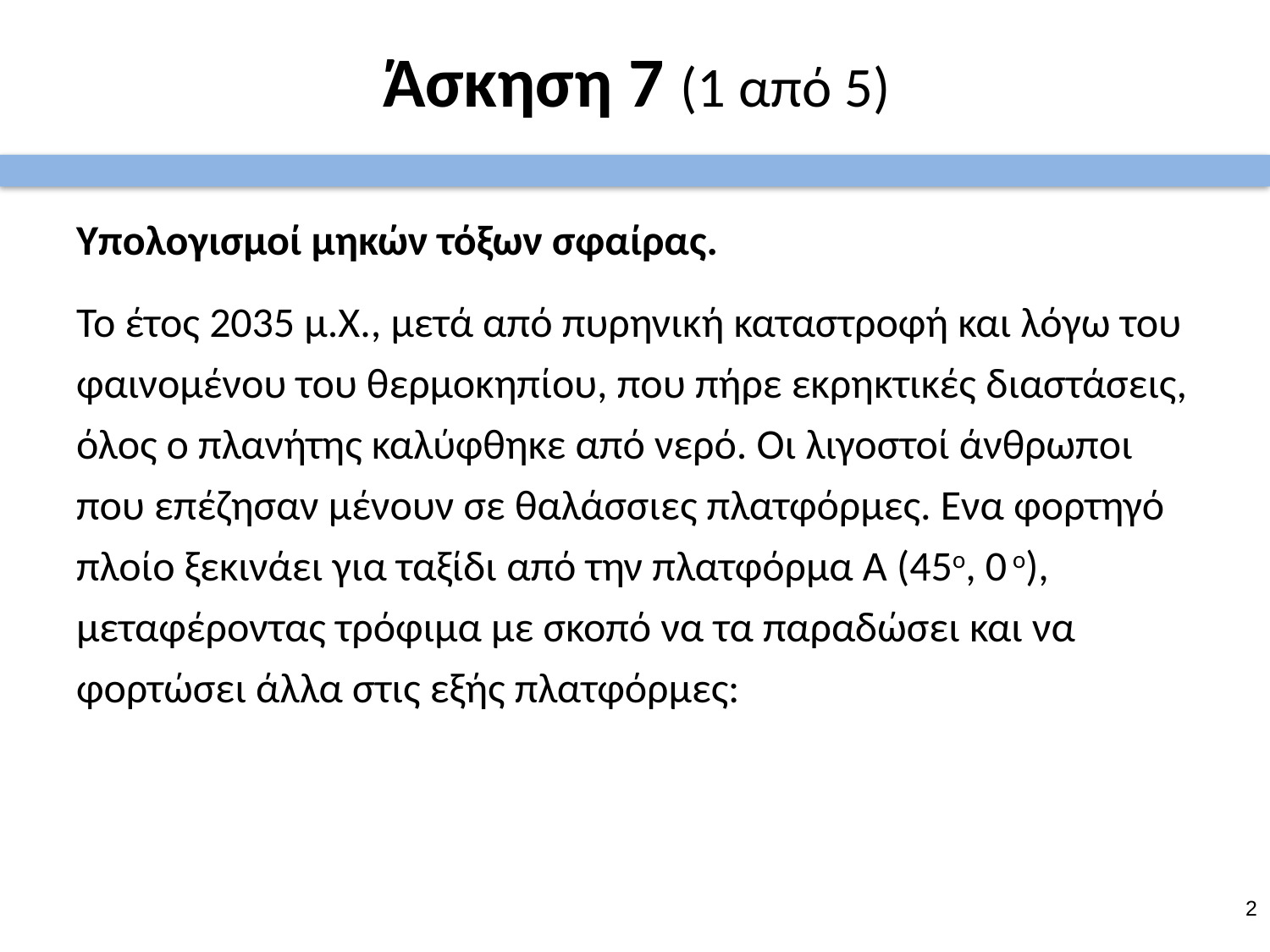

# Άσκηση 7 (1 από 5)
Υπολογισμοί μηκών τόξων σφαίρας.
Το έτος 2035 μ.Χ., μετά από πυρηνική καταστροφή και λόγω του φαινομένου του θερμοκηπίου, που πήρε εκρηκτικές διαστάσεις, όλος ο πλανήτης καλύφθηκε από νερό. Οι λιγοστοί άνθρωποι που επέζησαν μένουν σε θαλάσσιες πλατφόρμες. Ενα φορτηγό πλοίο ξεκινάει για ταξίδι από την πλατφόρμα Α (45ο, 0 ο), μεταφέροντας τρόφιμα με σκοπό να τα παραδώσει και να φορτώσει άλλα στις εξής πλατφόρμες:

2